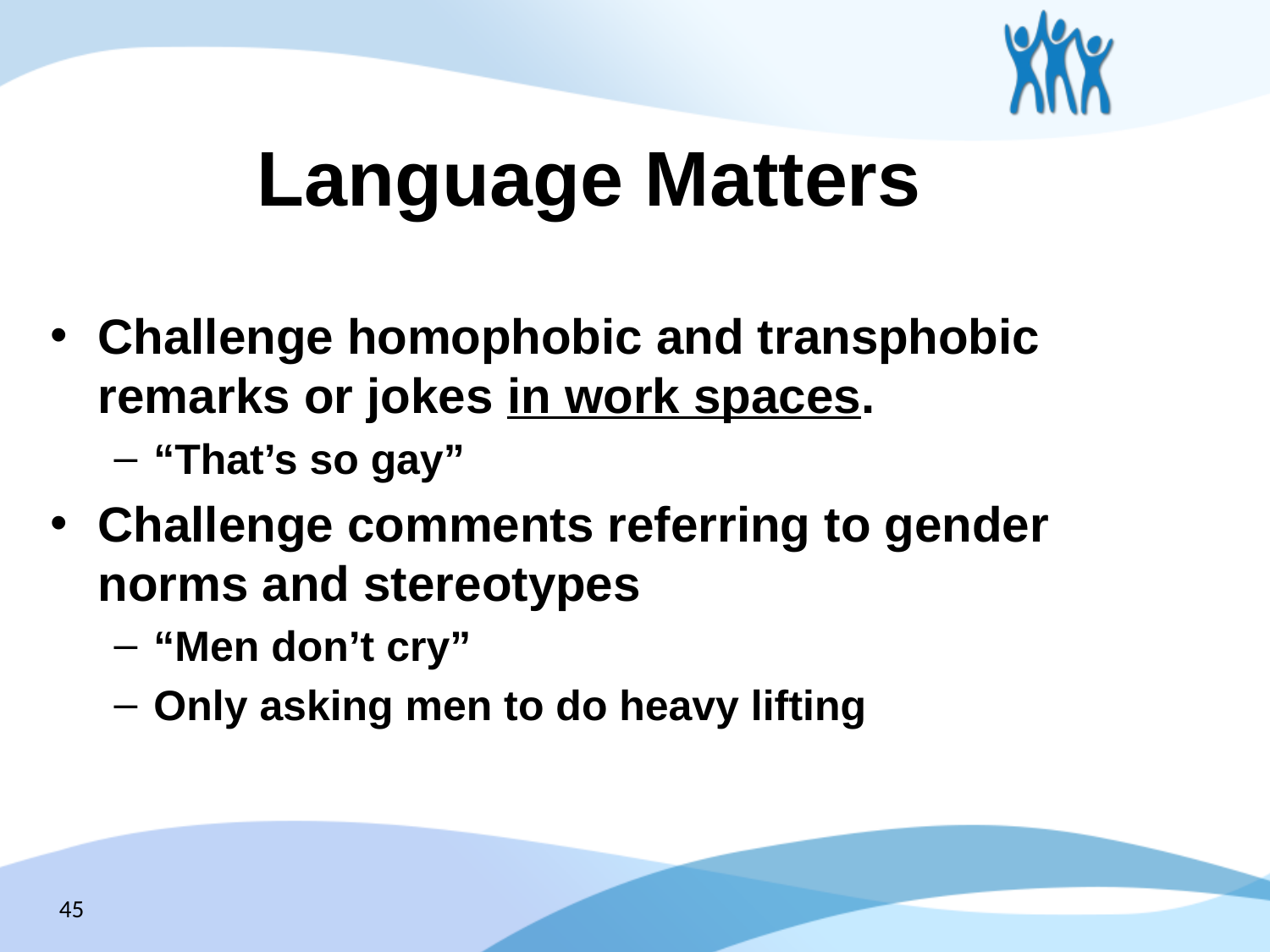

# Language Matters
Challenge homophobic and transphobic remarks or jokes in work spaces.
“That’s so gay”
Challenge comments referring to gender norms and stereotypes
“Men don’t cry”
Only asking men to do heavy lifting
45